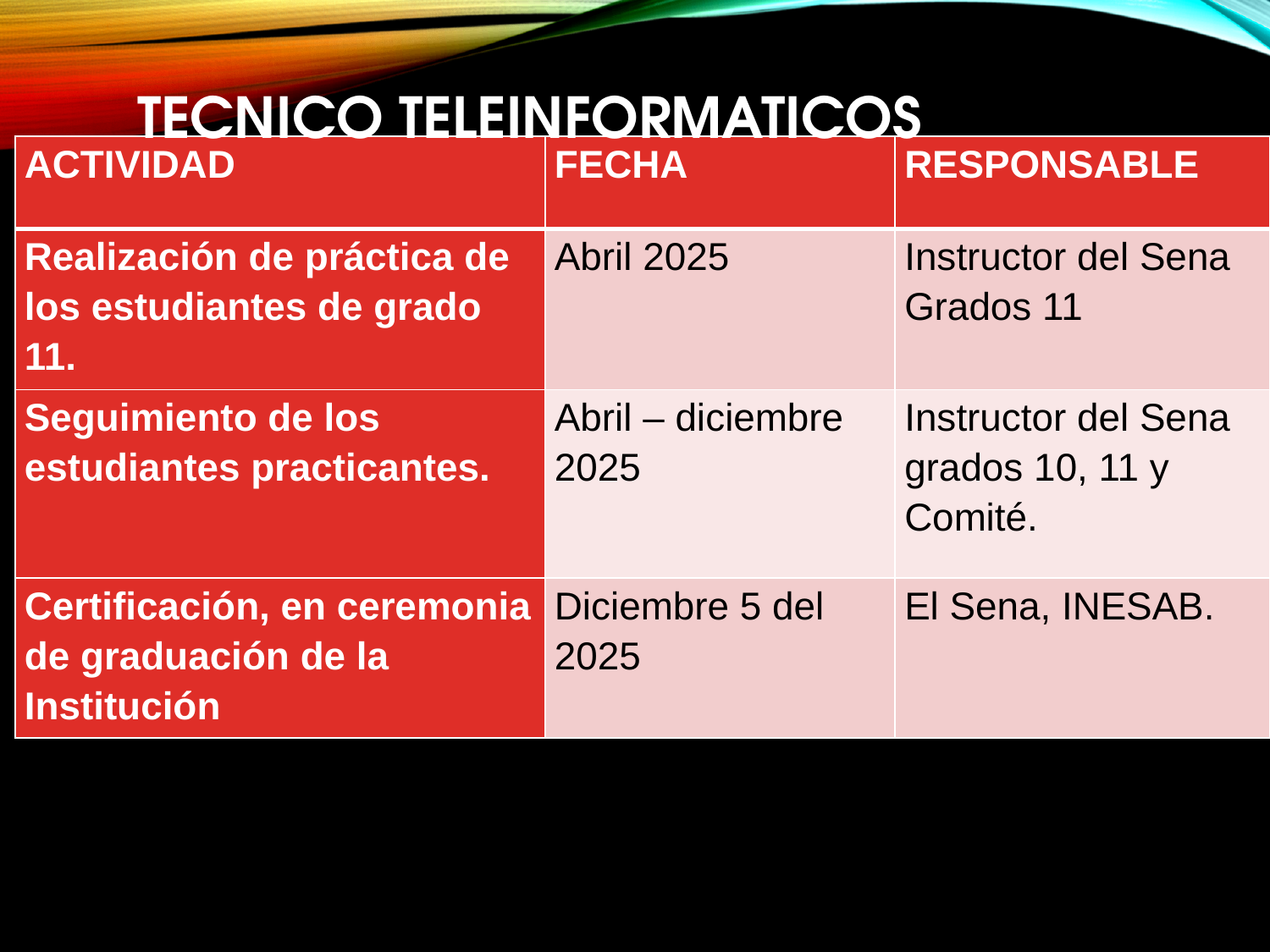

TECNICO TELEINFORMATICOS
| ACTIVIDAD | FECHA | RESPONSABLE |
| --- | --- | --- |
| Realización de práctica de los estudiantes de grado 11. | Abril 2025 | Instructor del Sena Grados 11 |
| Seguimiento de los estudiantes practicantes. | Abril – diciembre 2025 | Instructor del Sena grados 10, 11 y Comité. |
| Certificación, en ceremonia de graduación de la Institución | Diciembre 5 del 2025 | El Sena, INESAB. |